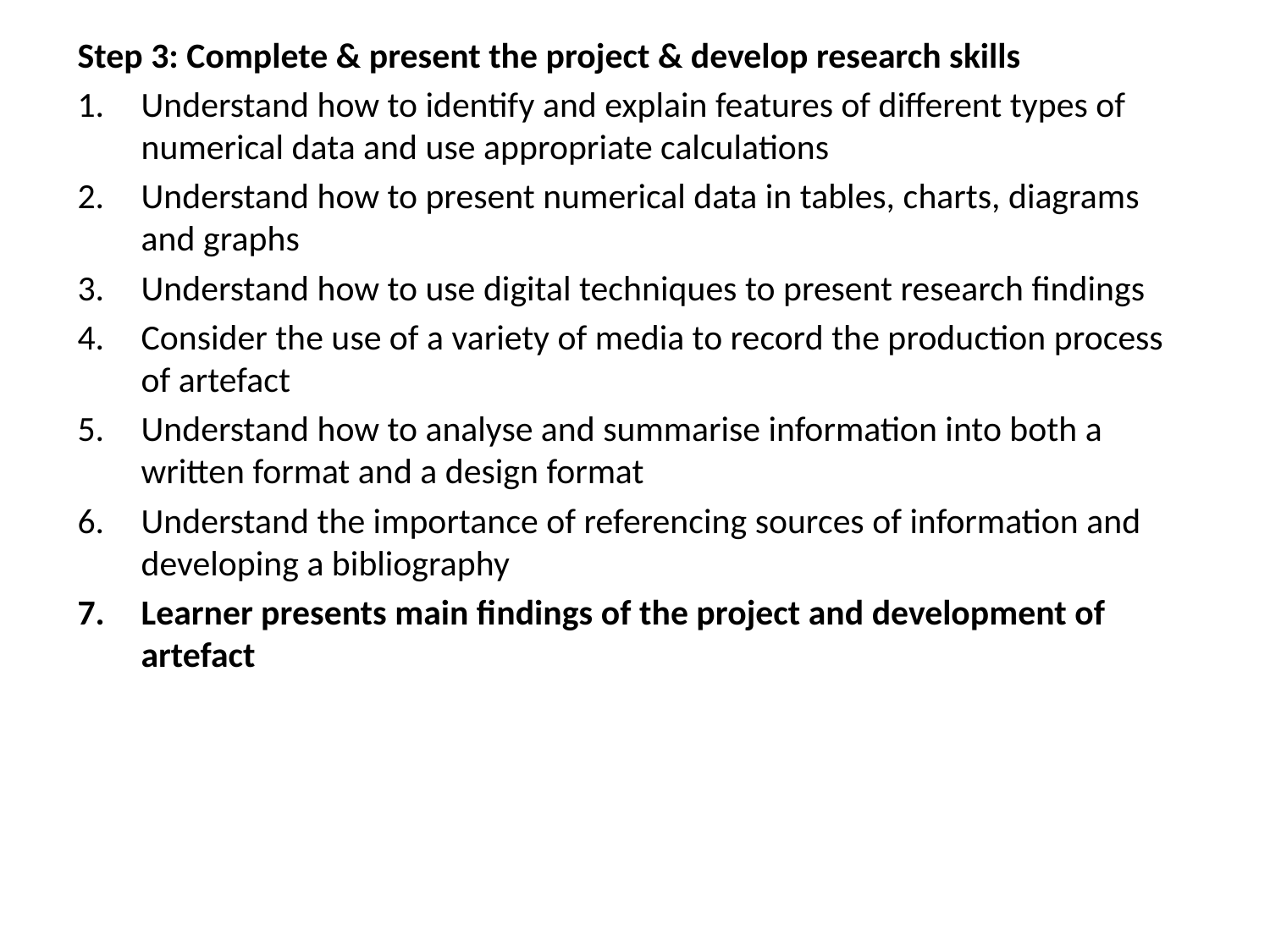

Step 3: Complete & present the project & develop research skills
Understand how to identify and explain features of different types of numerical data and use appropriate calculations
Understand how to present numerical data in tables, charts, diagrams and graphs
Understand how to use digital techniques to present research findings
Consider the use of a variety of media to record the production process of artefact
Understand how to analyse and summarise information into both a written format and a design format
Understand the importance of referencing sources of information and developing a bibliography
Learner presents main findings of the project and development of artefact